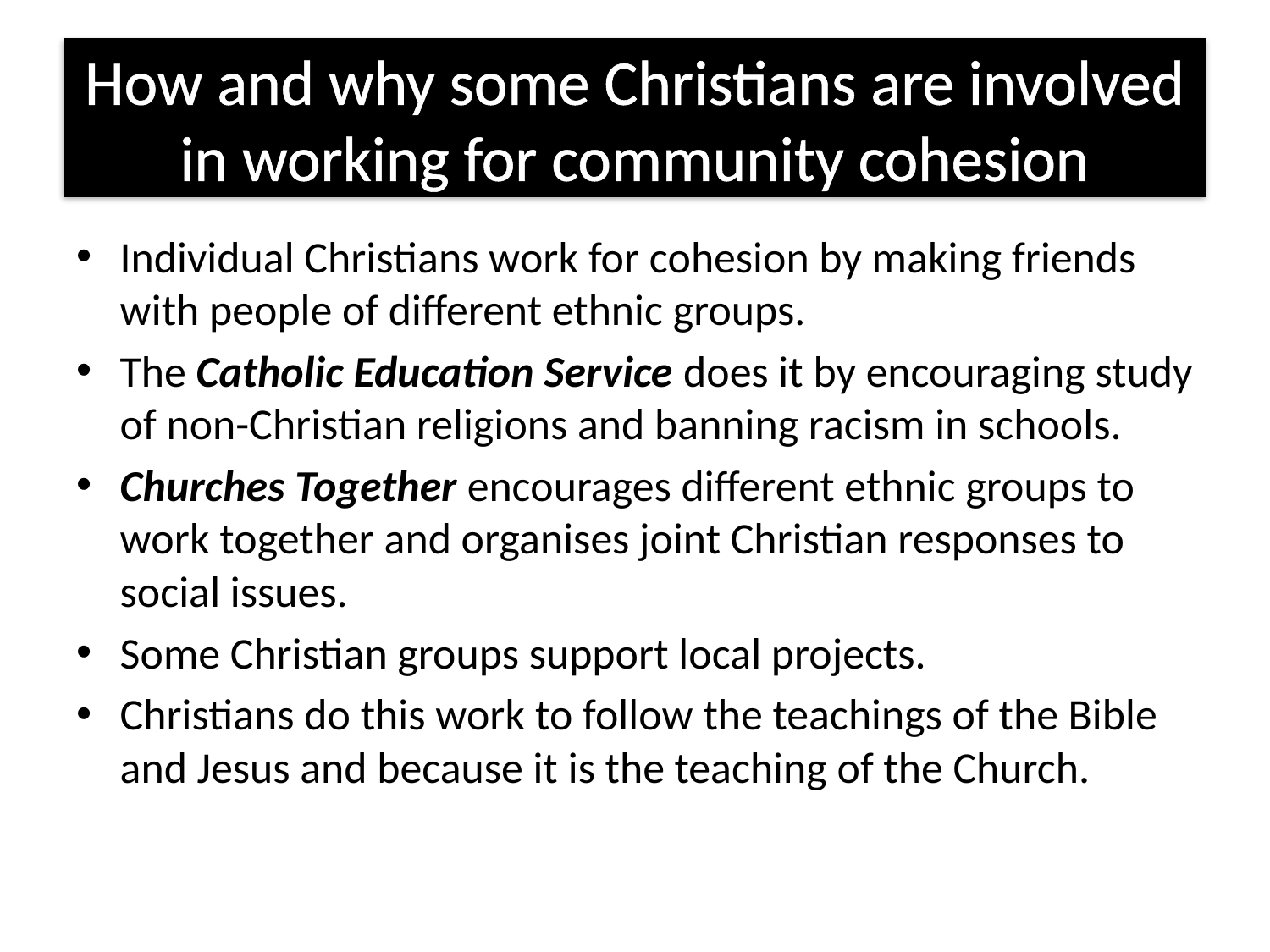

# How and why some Christians are involved in working for community cohesion
Individual Christians work for cohesion by making friends with people of different ethnic groups.
The Catholic Education Service does it by encouraging study of non-Christian religions and banning racism in schools.
Churches Together encourages different ethnic groups to work together and organises joint Christian responses to social issues.
Some Christian groups support local projects.
Christians do this work to follow the teachings of the Bible and Jesus and because it is the teaching of the Church.